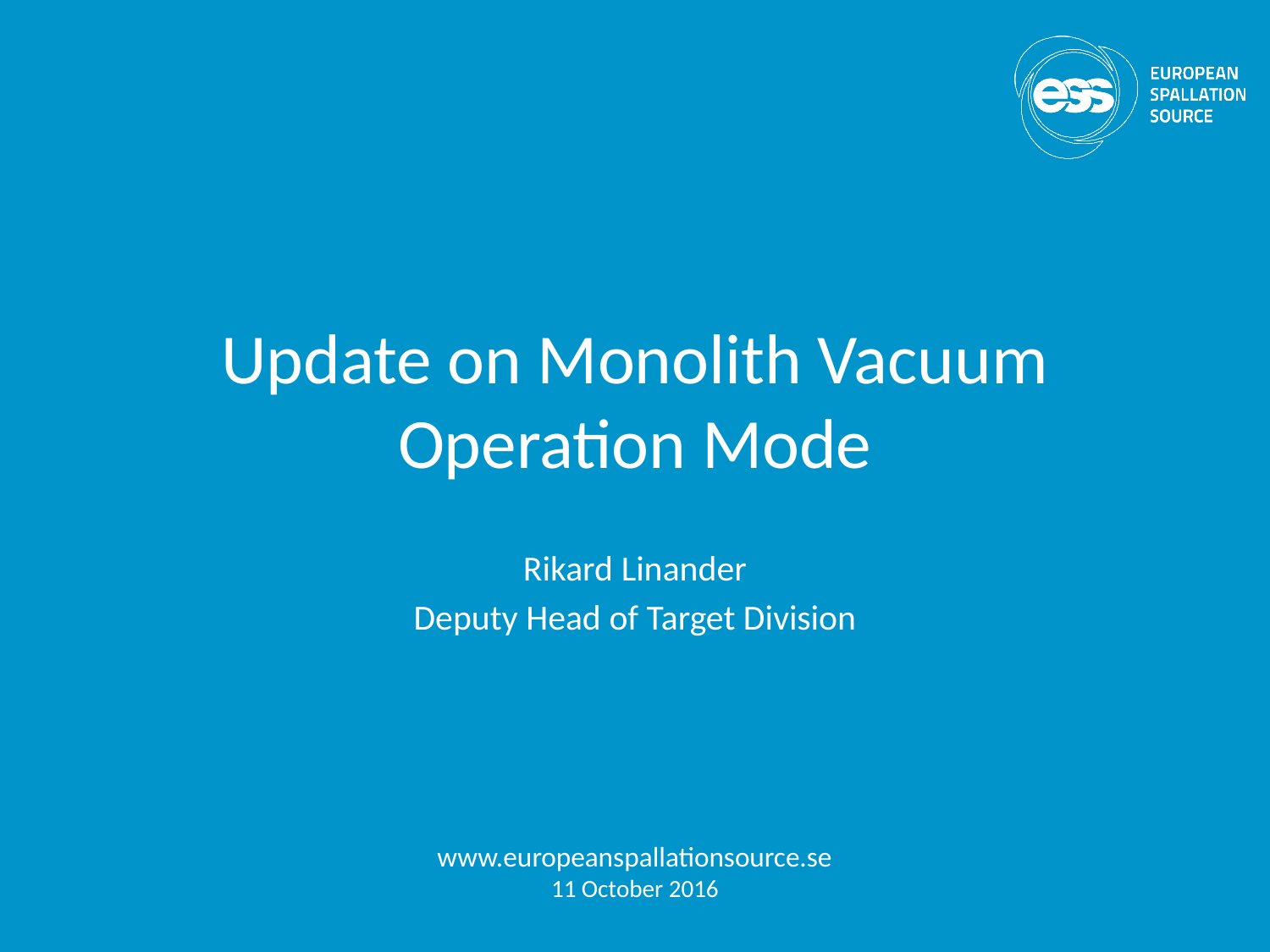

# Update on Monolith Vacuum Operation Mode
Rikard Linander
Deputy Head of Target Division
www.europeanspallationsource.se
11 October 2016